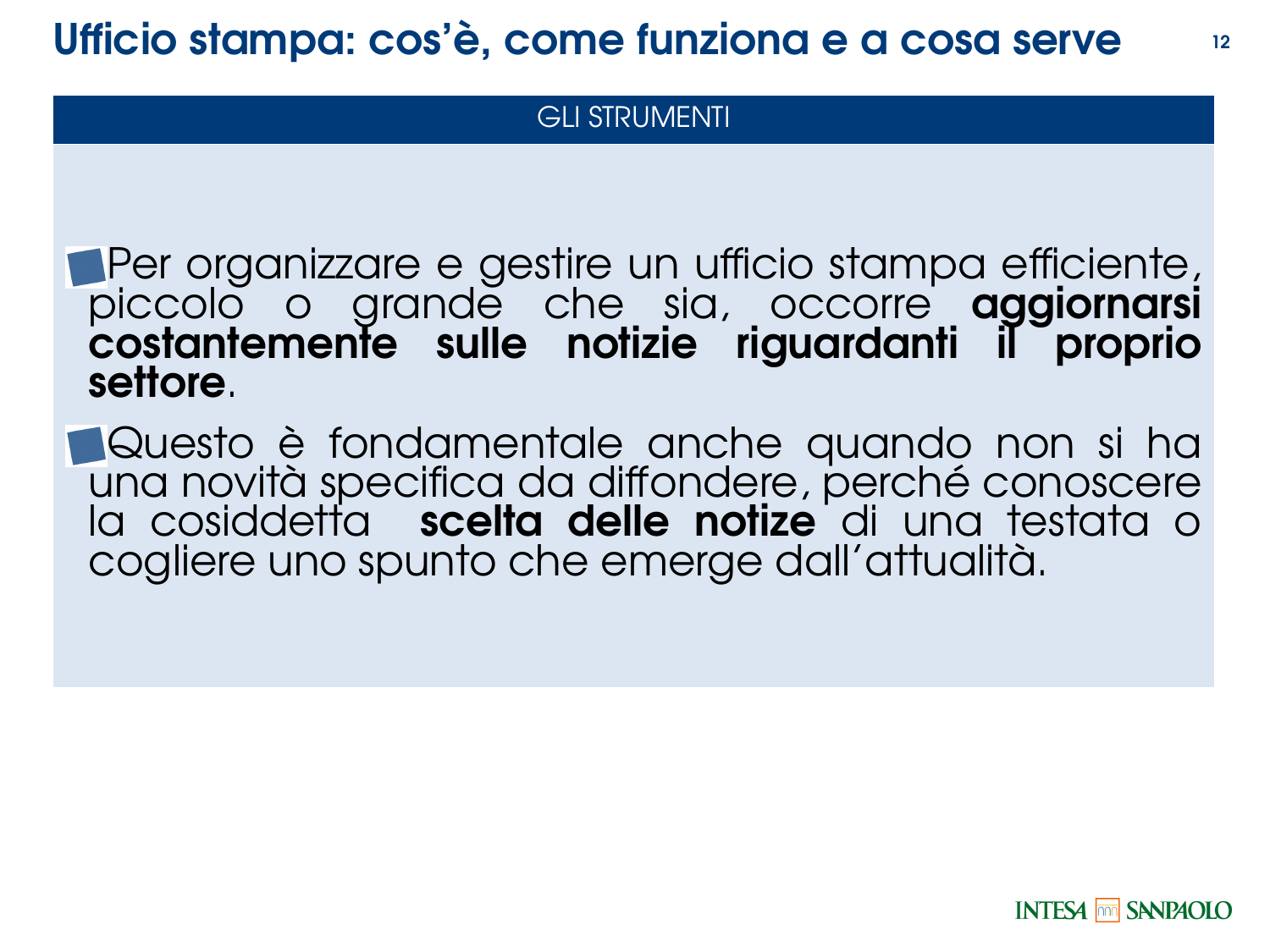

Ufficio stampa: cos’è, come funziona e a cosa serve
12
| GLI STRUMENTI |
| --- |
| Per organizzare e gestire un ufficio stampa efficiente, piccolo o grande che sia, occorre aggiornarsi costantemente sulle notizie riguardanti il proprio settore. Questo è fondamentale anche quando non si ha una novità specifica da diffondere, perché conoscere la cosiddetta scelta delle notize di una testata o cogliere uno spunto che emerge dall’attualità. |